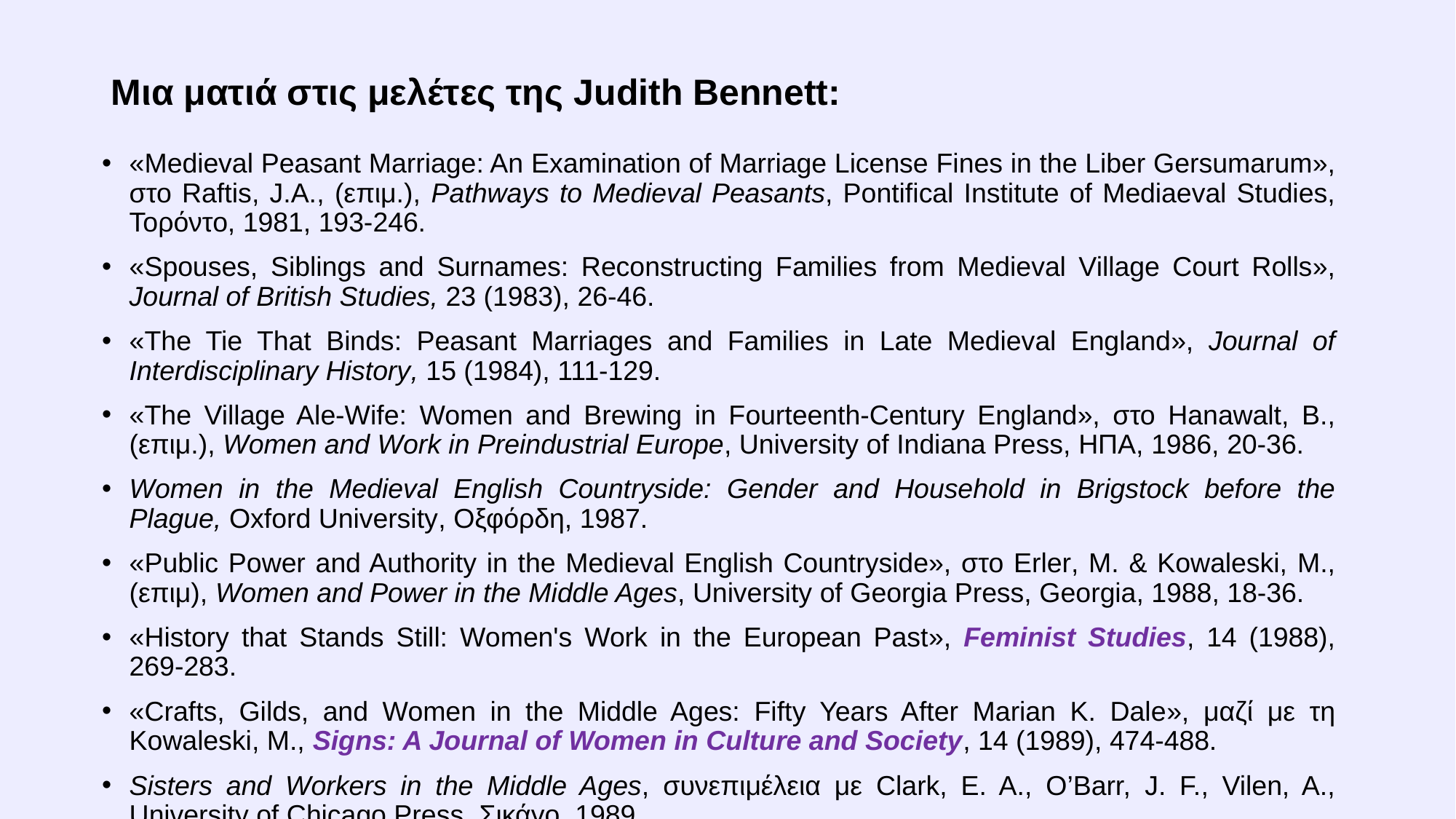

# Μια ματιά στις μελέτες της Judith Bennett:
«Medieval Peasant Marriage: An Examination of Marriage License Fines in the Liber Gersumarum», στο Raftis, J.A., (επιμ.), Pathways to Medieval Peasants, Pontifical Institute of Mediaeval Studies, Τορόντο, 1981, 193-246.
«Spouses, Siblings and Surnames: Reconstructing Families from Medieval Village Court Rolls», Journal of British Studies, 23 (1983), 26-46.
«The Tie That Binds: Peasant Marriages and Families in Late Medieval England», Journal of Interdisciplinary History, 15 (1984), 111-129.
«The Village Ale-Wife: Women and Brewing in Fourteenth-Century England», στο Hanawalt, Β., (επιμ.), Women and Work in Preindustrial Europe, University of Indiana Press, ΗΠΑ, 1986, 20-36.
Women in the Medieval English Countryside: Gender and Household in Brigstock before the Plague, Oxford University, Οξφόρδη, 1987.
«Public Power and Authority in the Medieval English Countryside», στο Erler, Μ. & Kowaleski, Μ., (επιμ), Women and Power in the Middle Ages, University of Georgia Press, Georgia, 1988, 18-36.
«History that Stands Still: Women's Work in the European Past», Feminist Studies, 14 (1988), 269-283.
«Crafts, Gilds, and Women in the Middle Ages: Fifty Years After Marian K. Dale», μαζί με τη Kowaleski, Μ., Signs: A Journal of Women in Culture and Society, 14 (1989), 474-488.
Sisters and Workers in the Middle Ages, συνεπιμέλεια με Clark, E. A., O’Barr, J. F., Vilen, A., University of Chicago Press, Σικάγο, 1989.